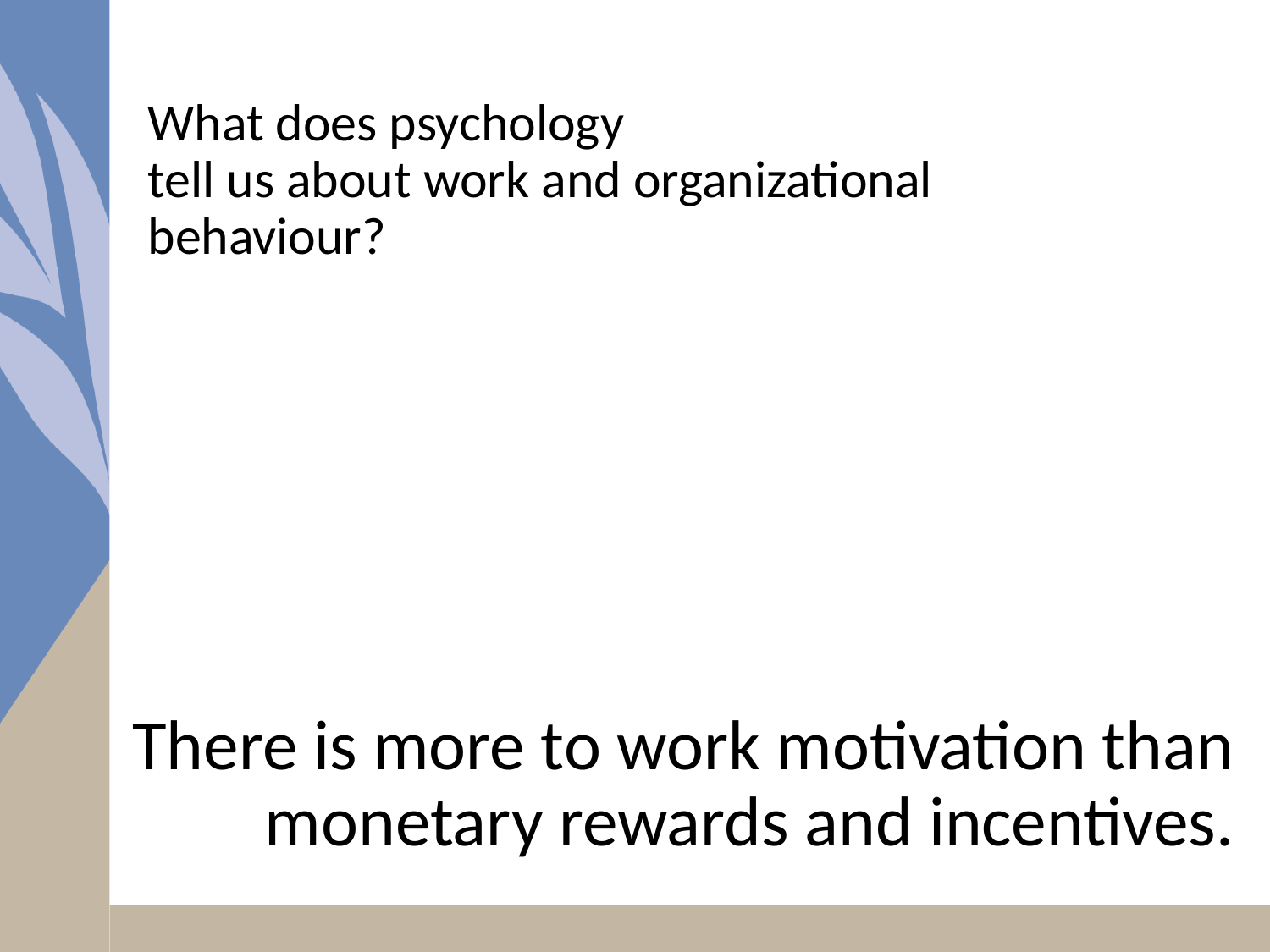

# What does psychology tell us about work and organizational behaviour?
There is more to work motivation than monetary rewards and incentives.